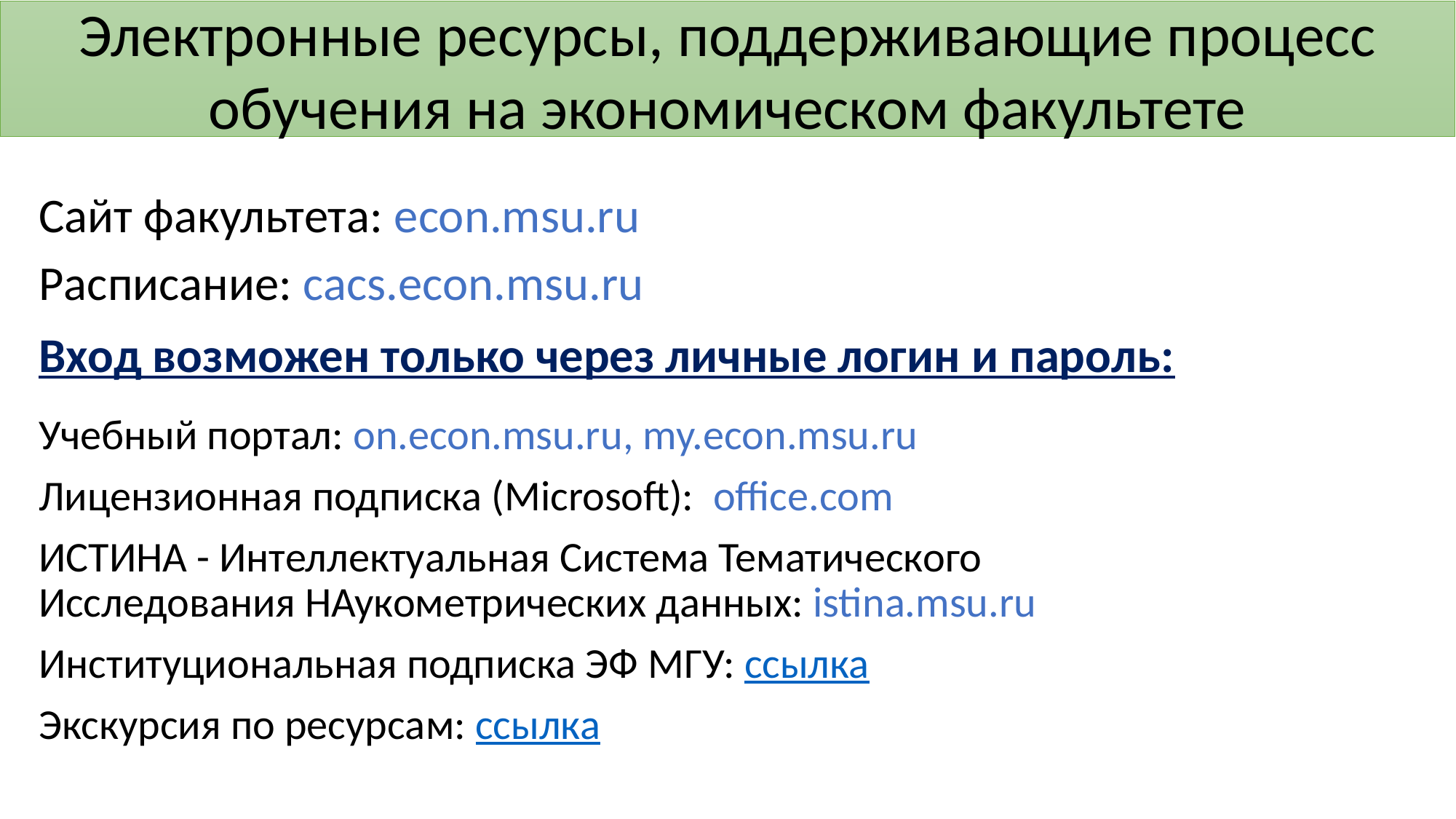

Электронные ресурсы, поддерживающие процесс обучения на экономическом факультете
Сайт факультета: econ.msu.ru
Расписание: cacs.econ.msu.ru

Учебный портал: on.econ.msu.ru, my.econ.msu.ru
Лицензионная подписка (Microsoft):  office.com
ИСТИНА - Интеллектуальная Система Тематического Исследования НАукометрических данных: istina.msu.ru
Институциональная подписка ЭФ МГУ: ссылка
Экскурсия по ресурсам: ссылка
Вход возможен только через личные логин и пароль: